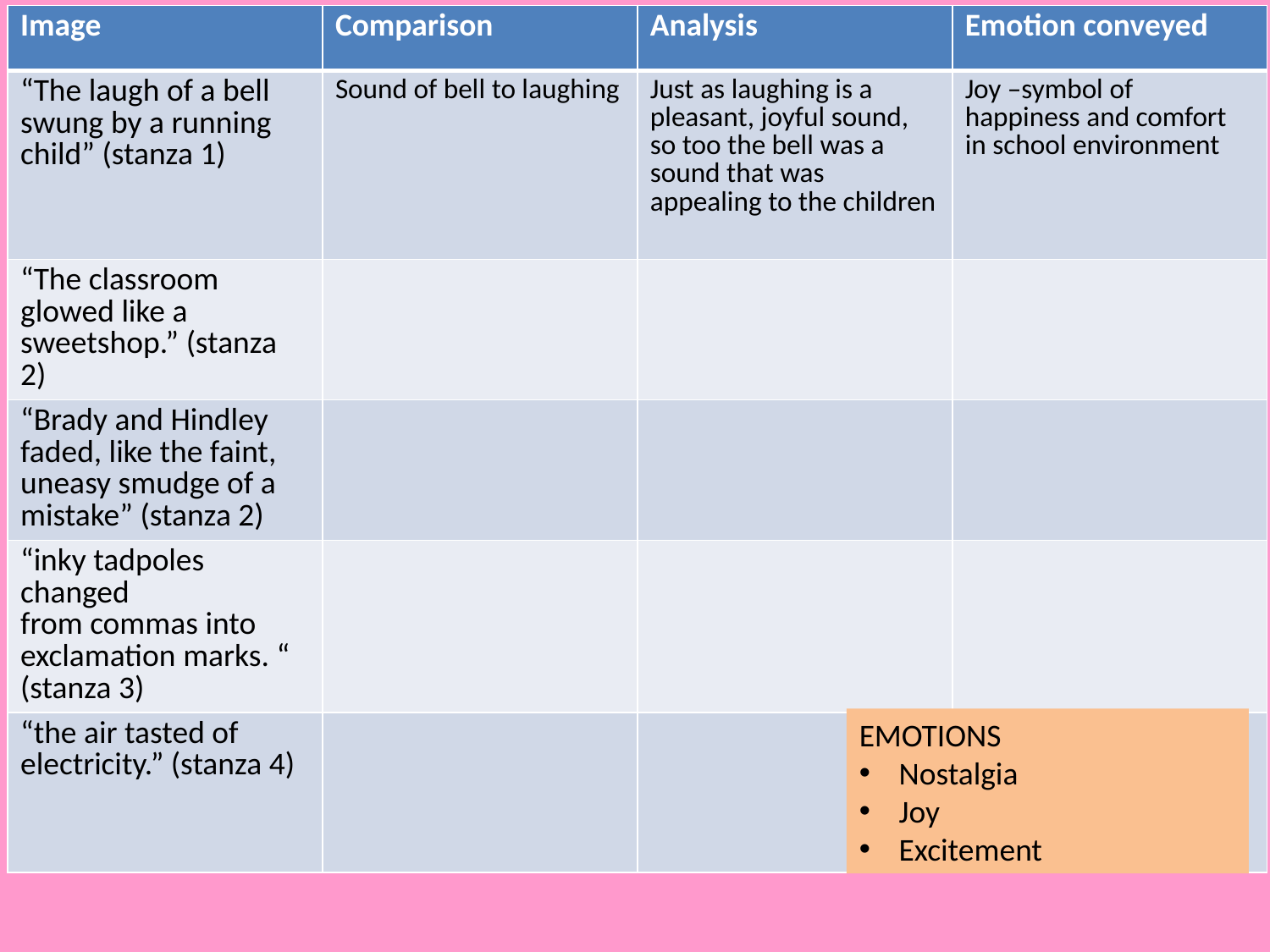

| Image | Comparison | Analysis | Emotion conveyed |
| --- | --- | --- | --- |
| “The laugh of a bell swung by a running child” (stanza 1) | Sound of bell to laughing | Just as laughing is a pleasant, joyful sound, so too the bell was a sound that was appealing to the children | Joy –symbol of happiness and comfort in school environment |
| “The classroom glowed like a sweetshop.” (stanza 2) |  |  |  |
| “Brady and Hindley faded, like the faint, uneasy smudge of a mistake” (stanza 2) |  |  |  |
| “inky tadpoles changed from commas into exclamation marks. “ (stanza 3) |  |  |  |
| “the air tasted of electricity.” (stanza 4) |  |  |  |
EMOTIONS
Nostalgia
Joy
Excitement